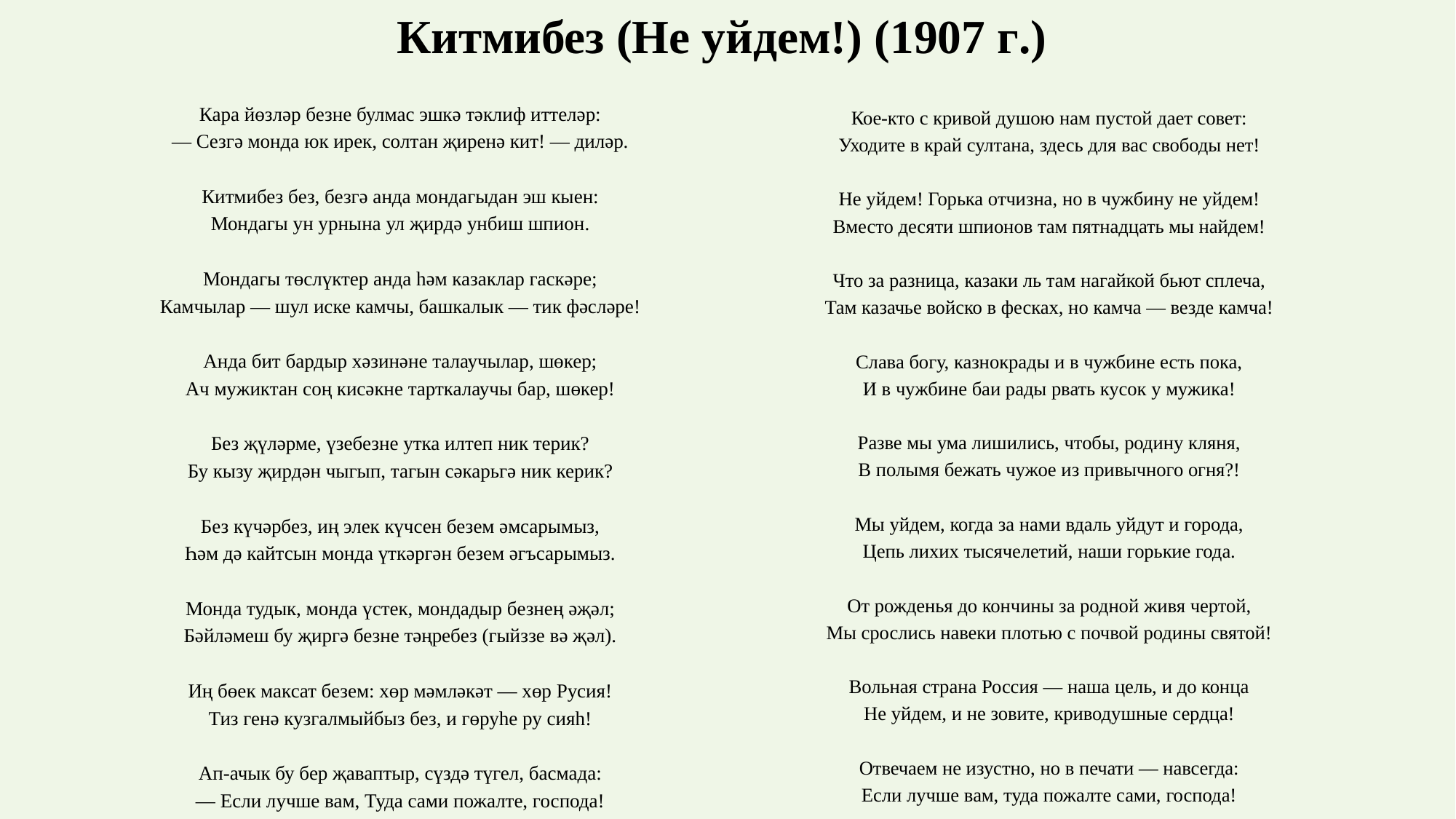

# Китмибез (Не уйдем!) (1907 г.)

Кара йөзләр безне булмас эшкә тәклиф иттеләр:
— Сезгә монда юк ирек, солтан җиренә кит! — диләр.

Китмибез без, безгә анда мондагыдан эш кыен:
Мондагы ун урнына ул җирдә унбиш шпион.

Мондагы төслүктер анда һәм казаклар гаскәре;
Камчылар — шул иске камчы, башкалык — тик фәсләре!

Анда бит бардыр хәзинәне талаучылар, шөкер;
Ач мужиктан соң кисәкне тарткалаучы бар, шөкер!

Без җүләрме, үзебезне утка илтеп ник терик?
Бу кызу җирдән чыгып, тагын сәкарьгә ник керик?

Без күчәрбез, иң элек күчсен безем әмсарымыз,
Һәм дә кайтсын монда үткәргән безем әгъсарымыз.

Монда тудык, монда үстек, мондадыр безнең әҗәл;
Бәйләмеш бу җиргә безне тәңребез (гыйззе вә җәл).

Иң бөек максат безем: хөр мәмләкәт — хөр Русия!
Тиз генә кузгалмыйбыз без, и гөруһе ру сияһ!

Ап-ачык бу бер җаваптыр, сүздә түгел, басмада:
— Если лучше вам, Туда сами пожалте, господа!
Кое-кто с кривой душою нам пустой дает совет:
Уходите в край султана, здесь для вас свободы нет!

Не уйдем! Горька отчизна, но в чужбину не уйдем!
Вместо десяти шпионов там пятнадцать мы найдем!

Что за разница, казаки ль там нагайкой бьют сплеча,
Там казачье войско в фесках, но камча — везде камча!

Слава богу, казнокрады и в чужбине есть пока,
И в чужбине баи рады рвать кусок у мужика!

Разве мы ума лишились, чтобы, родину кляня,
В полымя бежать чужое из привычного огня?!

Мы уйдем, когда за нами вдаль уйдут и города,
Цепь лихих тысячелетий, наши горькие года.

От рожденья до кончины за родной живя чертой,
Мы срослись навеки плотью с почвой родины святой!

Вольная страна Россия — наша цель, и до конца
Не уйдем, и не зовите, криводушные сердца!

Отвечаем не изустно, но в печати — навсегда:
Если лучше вам, туда пожалте сами, господа!